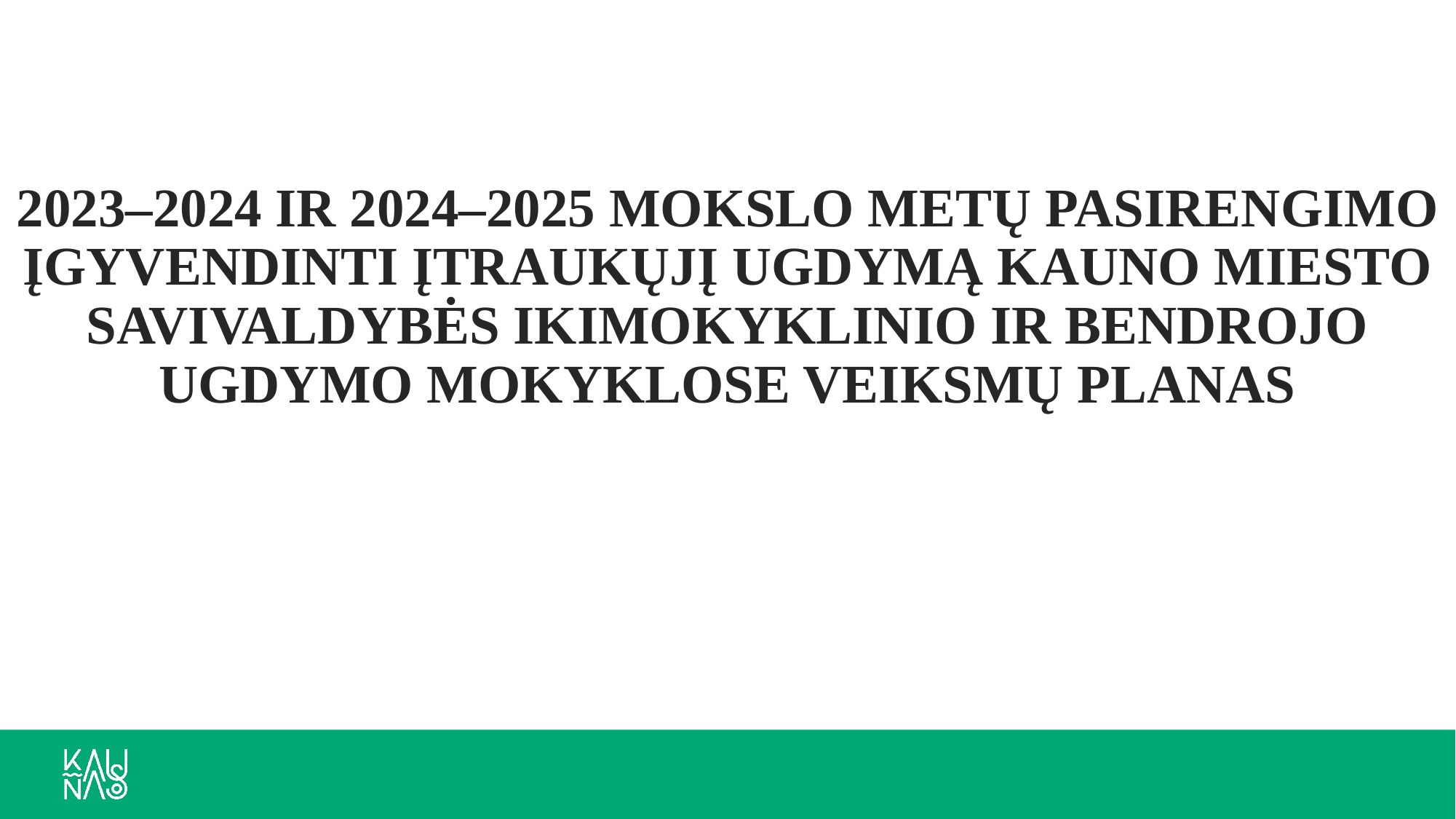

# 2023–2024 IR 2024–2025 MOKSLO METŲ PASIRENGIMO ĮGYVENDINTI ĮTRAUKŲJĮ UGDYMĄ KAUNO MIESTO SAVIVALDYBĖS IKIMOKYKLINIO IR BENDROJO UGDYMO MOKYKLOSE VEIKSMŲ PLANAS